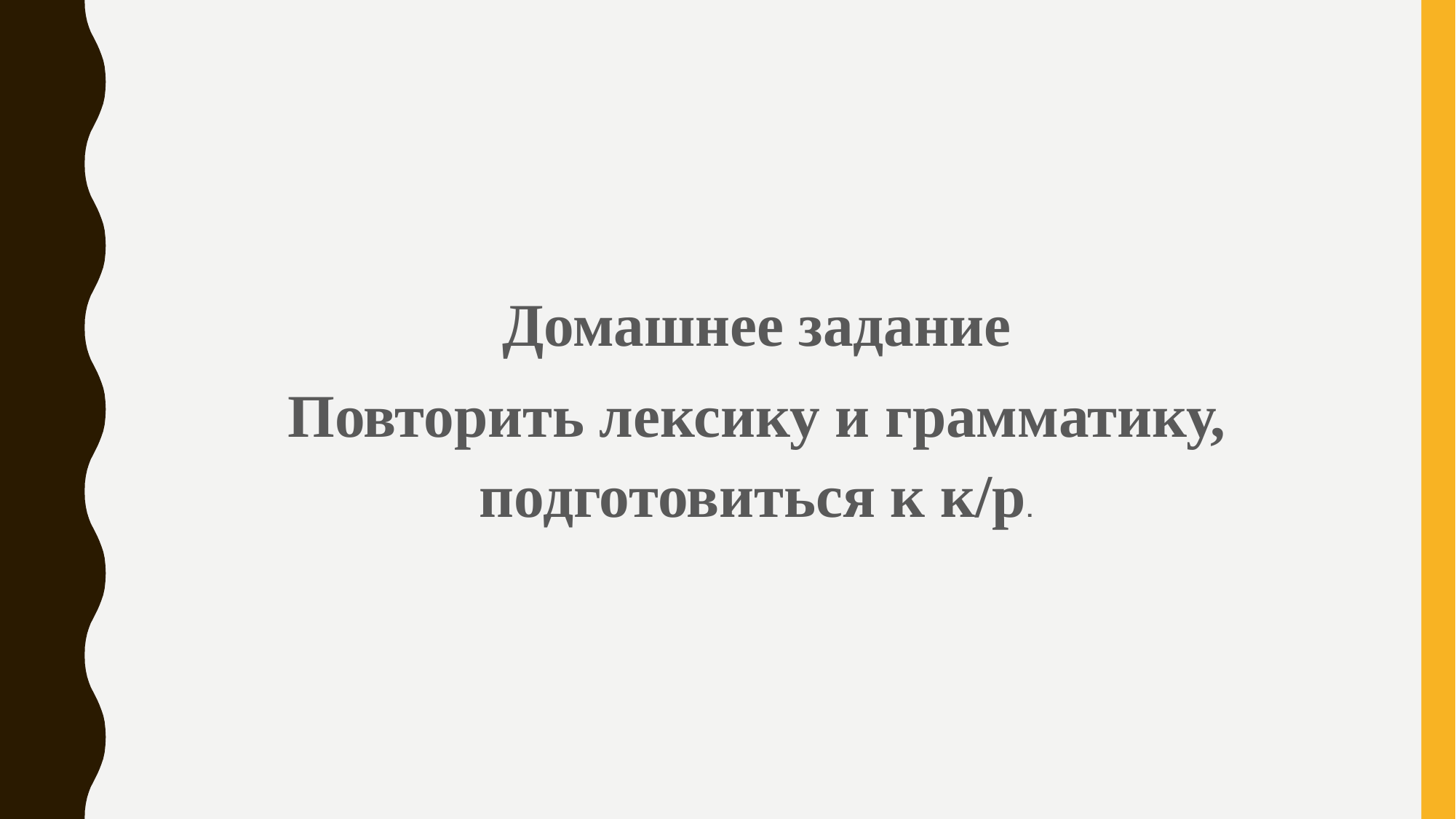

#
Домашнее задание
Повторить лексику и грамматику, подготовиться к к/р.